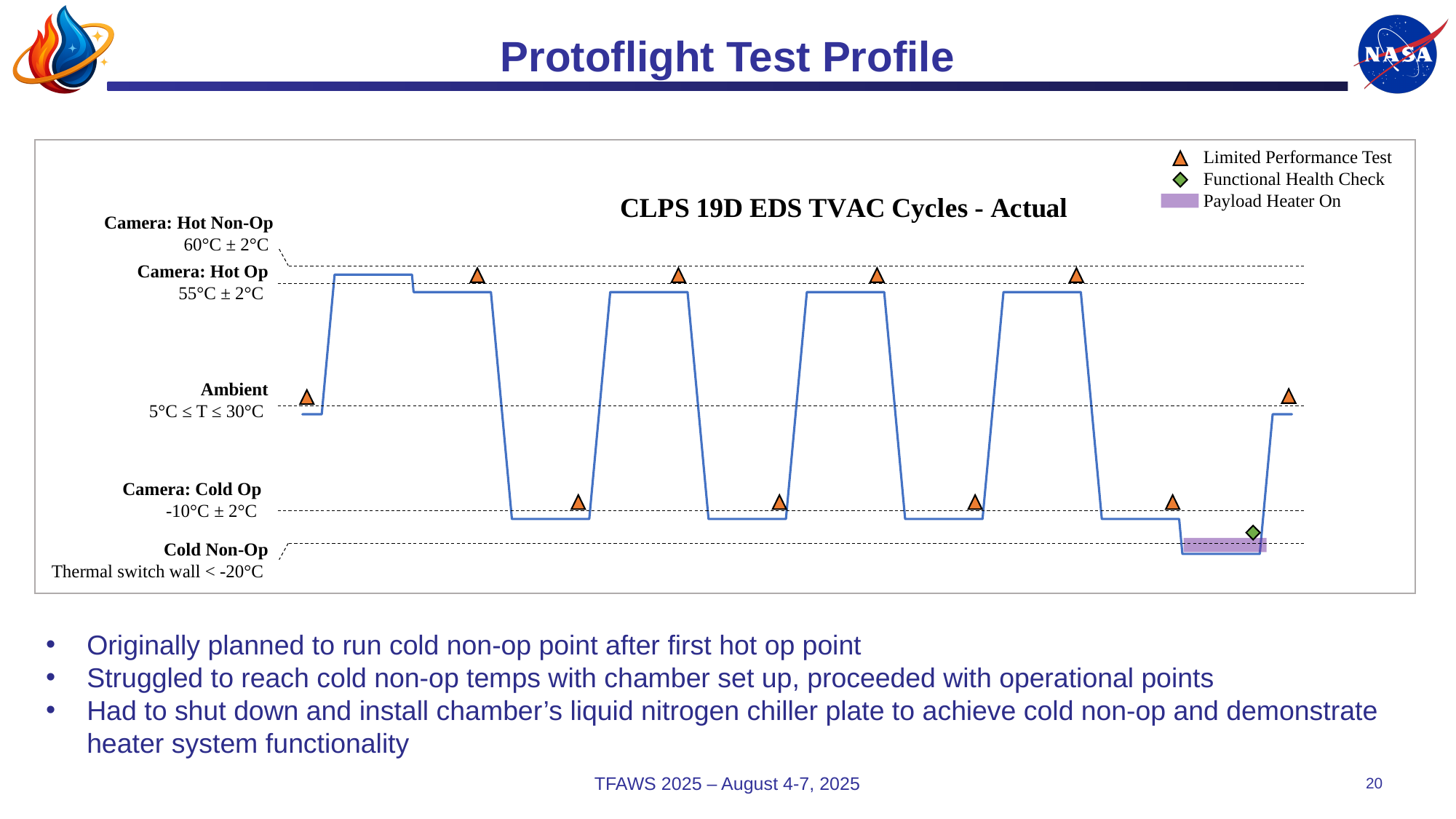

# Protoflight Test Profile

Limited Performance Test
Functional Health Check
Payload Heater On

### Chart: CLPS 19D EDS TVAC Cycles - Actual

| Category |  |
|---|---|

Camera: Hot Non-Op
60°C ± 2°C
Camera: Hot Op
55°C ± 2°C

Ambient
5°C ≤ T ≤ 30°C

Camera: Cold Op
-10°C ± 2°C

Cold Non-Op
Thermal switch wall < -20°C

Originally planned to run cold non-op point after first hot op point
Struggled to reach cold non-op temps with chamber set up, proceeded with operational points
Had to shut down and install chamber’s liquid nitrogen chiller plate to achieve cold non-op and demonstrate heater system functionality
TFAWS 2025 – August 4-7, 2025
20